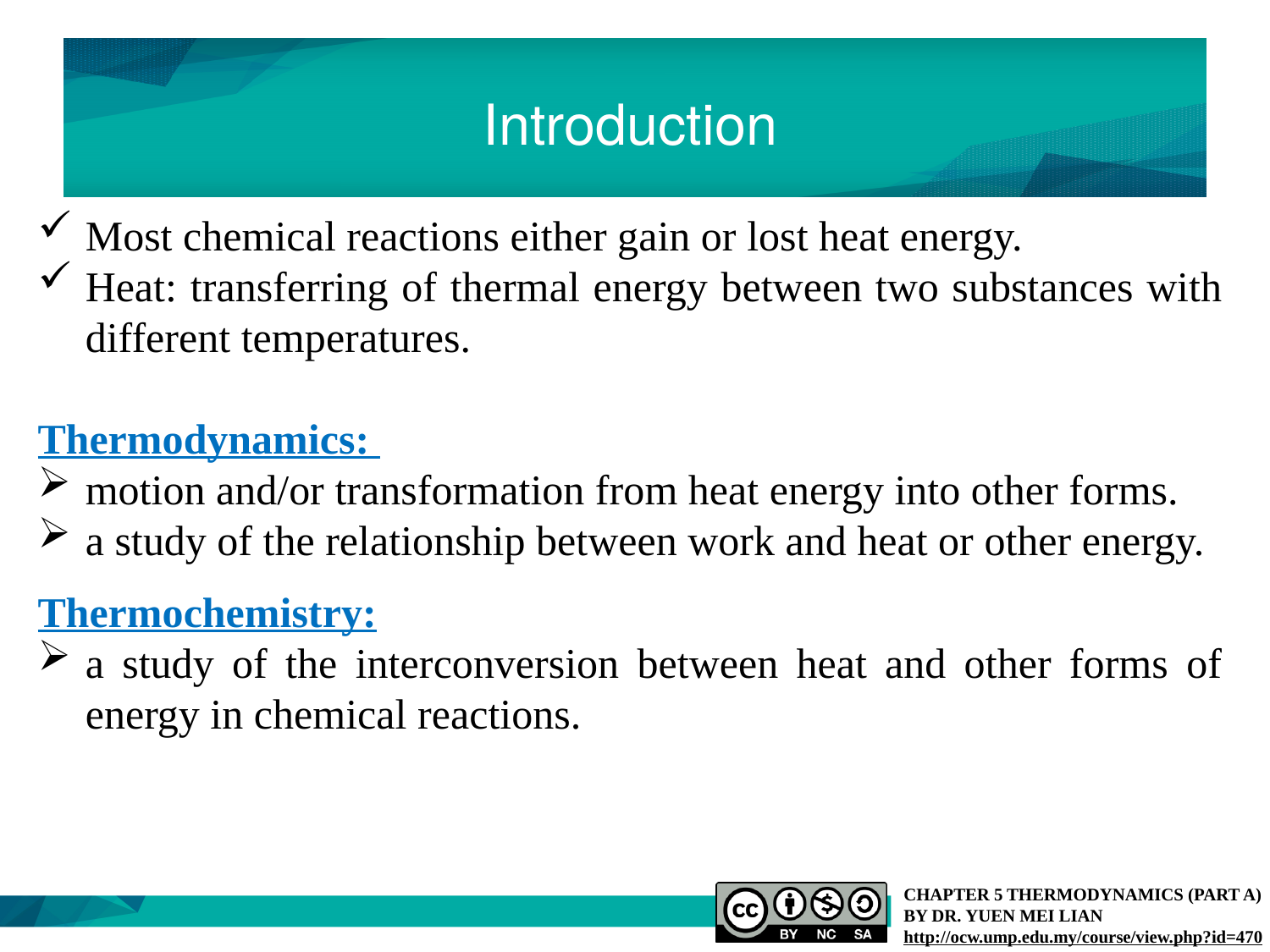

# Introduction
Most chemical reactions either gain or lost heat energy.
Heat: transferring of thermal energy between two substances with different temperatures.

Thermodynamics:
motion and/or transformation from heat energy into other forms.
a study of the relationship between work and heat or other energy.

Thermochemistry:
a study of the interconversion between heat and other forms of energy in chemical reactions.